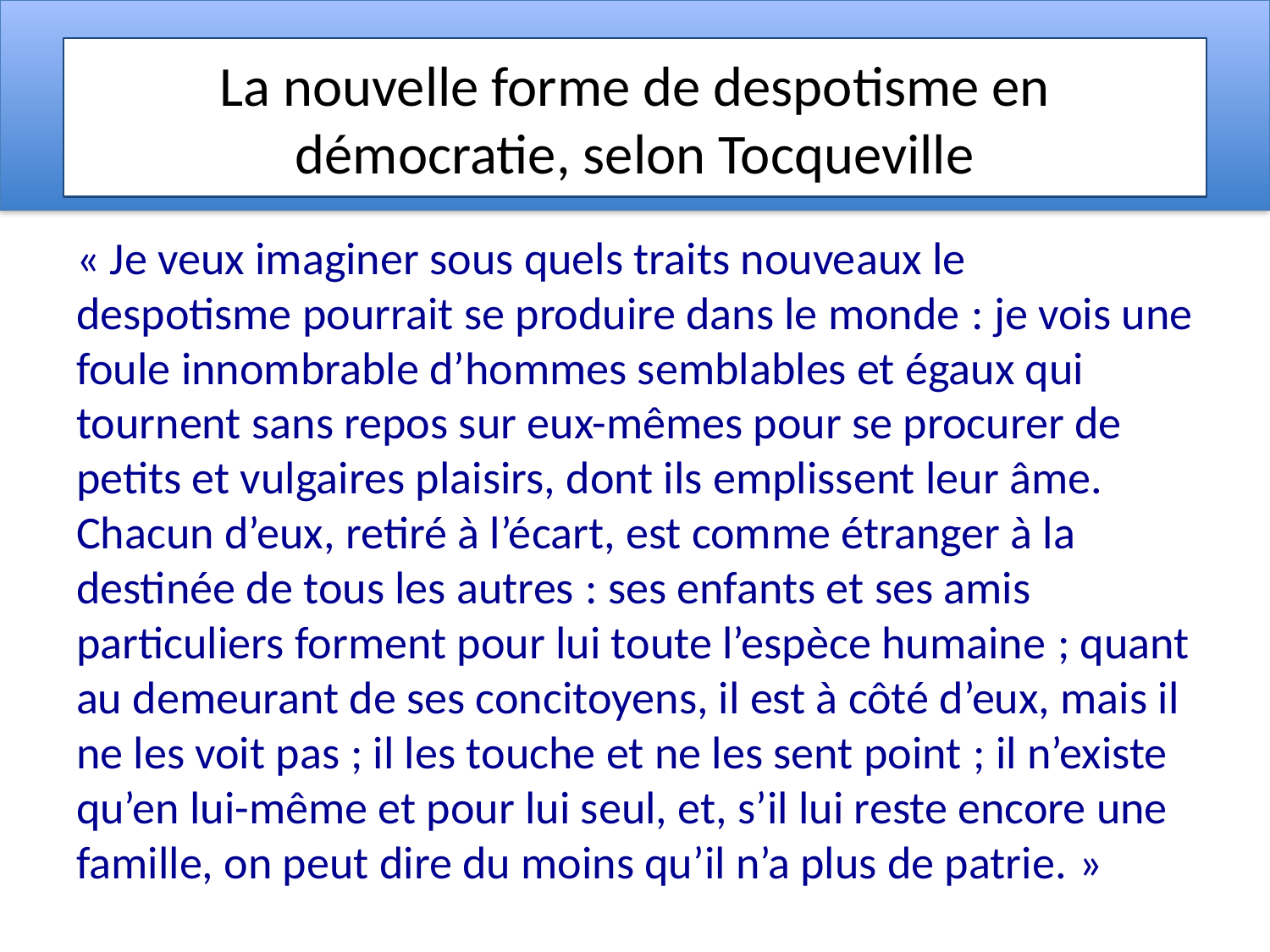

# La nouvelle forme de despotisme en démocratie, selon Tocqueville
« Je veux imaginer sous quels traits nouveaux le despotisme pourrait se produire dans le monde : je vois une foule innombrable d’hommes semblables et égaux qui tournent sans repos sur eux-mêmes pour se procurer de petits et vulgaires plaisirs, dont ils emplissent leur âme. Chacun d’eux, retiré à l’écart, est comme étranger à la destinée de tous les autres : ses enfants et ses amis particuliers forment pour lui toute l’espèce humaine ; quant au demeurant de ses concitoyens, il est à côté d’eux, mais il ne les voit pas ; il les touche et ne les sent point ; il n’existe qu’en lui-même et pour lui seul, et, s’il lui reste encore une famille, on peut dire du moins qu’il n’a plus de patrie. »